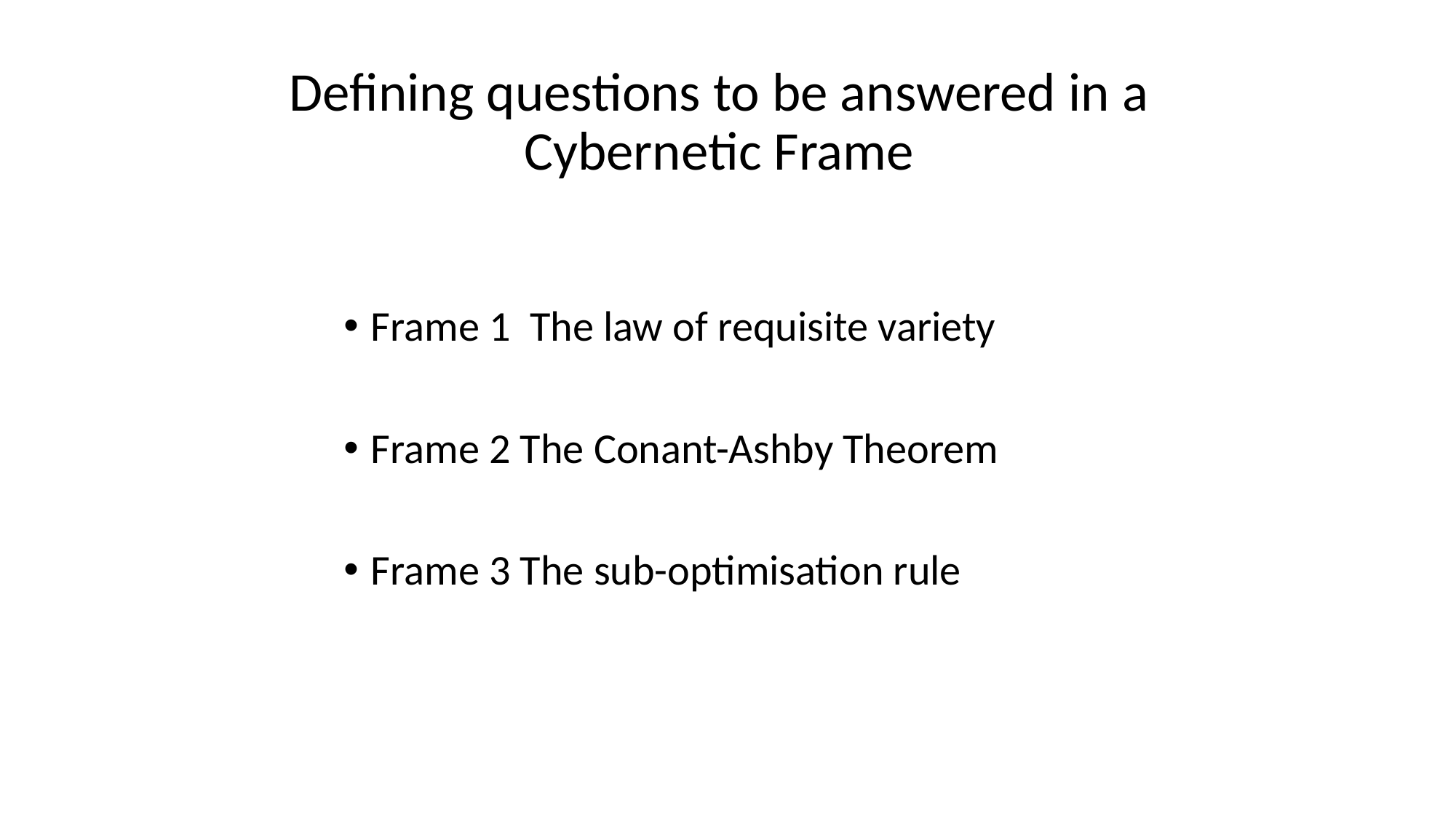

# Defining questions to be answered in a Cybernetic Frame
Frame 1  The law of requisite variety

Frame 2 The Conant-Ashby Theorem

Frame 3 The sub-optimisation rule